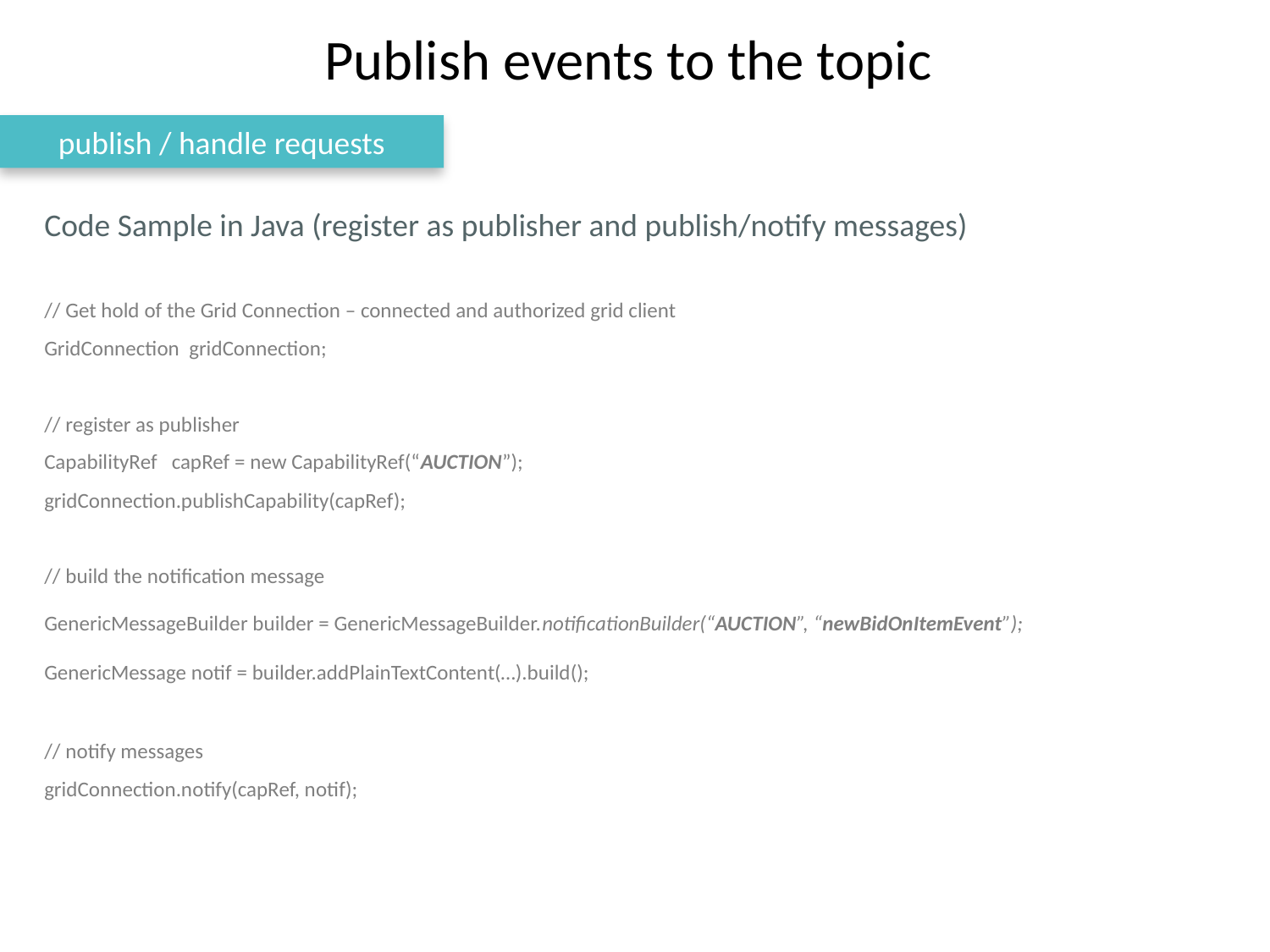

# Publish events to the topic
publish / handle requests
Code Sample in Java (register as publisher and publish/notify messages)

// Get hold of the Grid Connection – connected and authorized grid client
GridConnection  gridConnection;

// register as publisher
CapabilityRef   capRef = new CapabilityRef(“AUCTION”);
gridConnection.publishCapability(capRef);

// build the notification message
GenericMessageBuilder builder = GenericMessageBuilder.notificationBuilder(“AUCTION”, “newBidOnItemEvent”);
GenericMessage notif = builder.addPlainTextContent(…).build();

// notify messages
gridConnection.notify(capRef, notif);